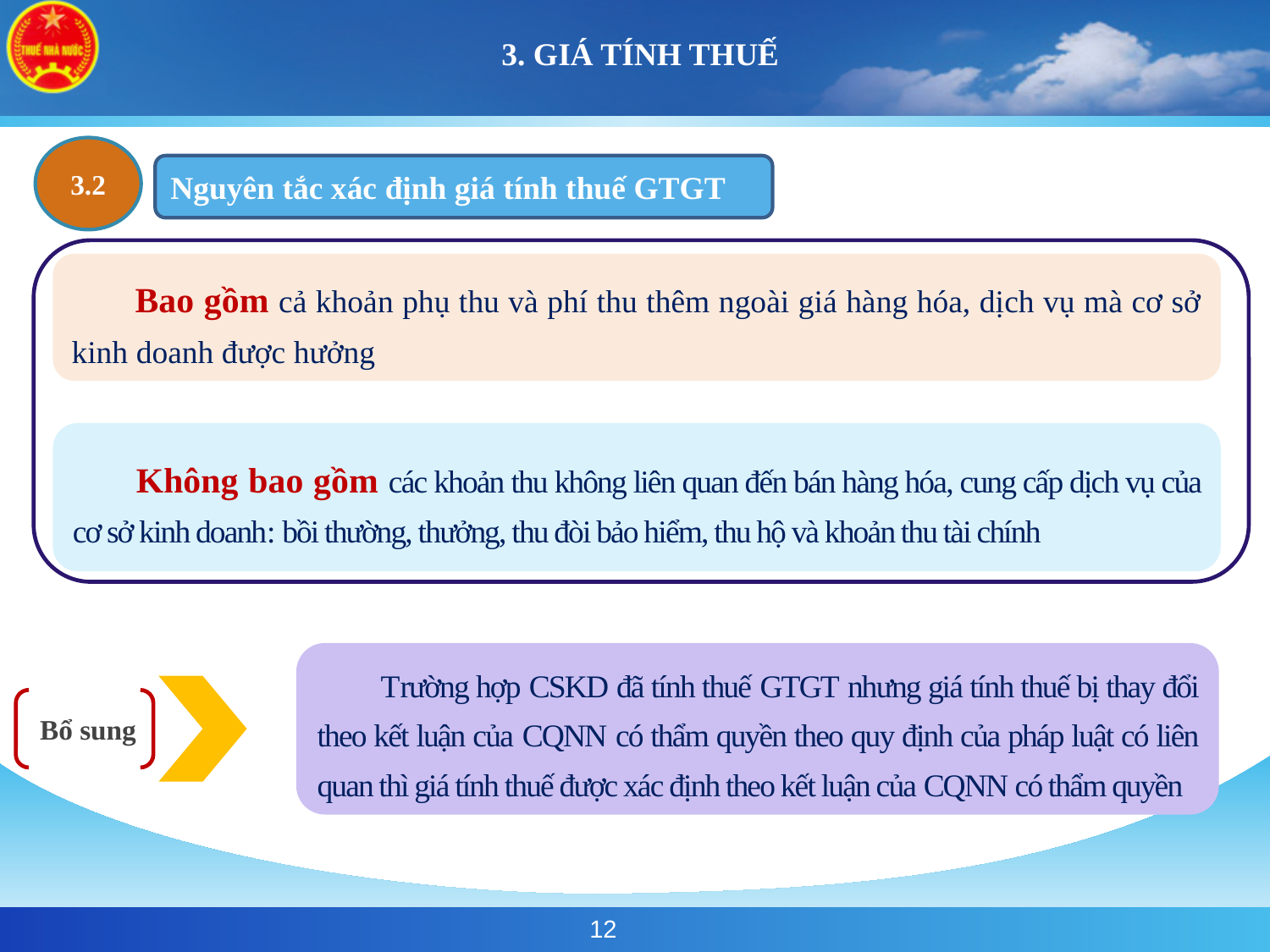

# 3. GIÁ TÍNH THUẾ
3.2
Nguyên tắc xác định giá tính thuế GTGT

Bao gồm cả khoản phụ thu và phí thu thêm ngoài giá hàng hóa, dịch vụ mà cơ sở kinh doanh được hưởng
Không bao gồm các khoản thu không liên quan đến bán hàng hóa, cung cấp dịch vụ của cơ sở kinh doanh: bồi thường, thưởng, thu đòi bảo hiểm, thu hộ và khoản thu tài chính
Trường hợp CSKD đã tính thuế GTGT nhưng giá tính thuế bị thay đổi theo kết luận của CQNN có thẩm quyền theo quy định của pháp luật có liên quan thì giá tính thuế được xác định theo kết luận của CQNN có thẩm quyền

Bổ sung

12